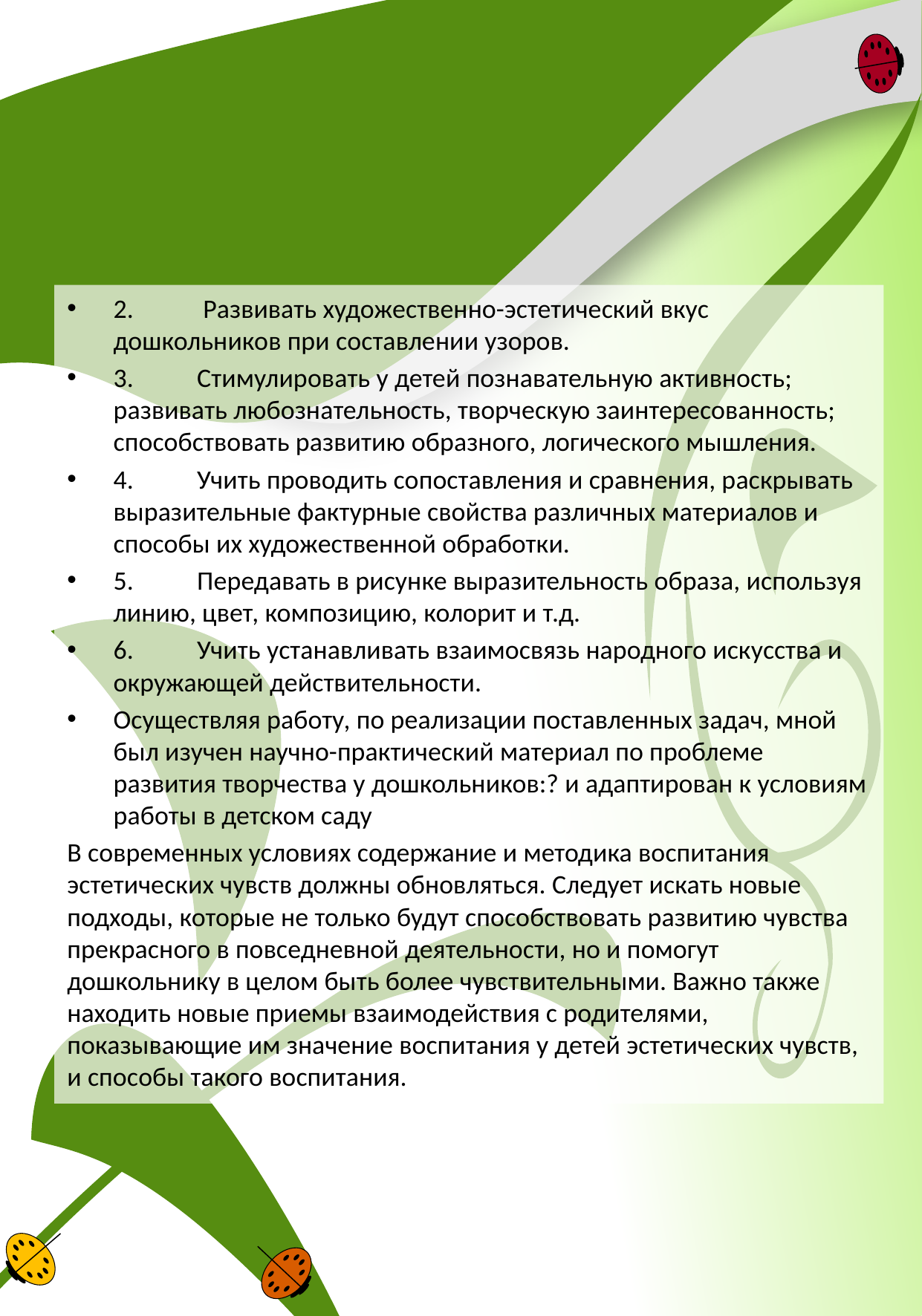

#
2.	 Развивать художественно-эстетический вкус дошкольников при составлении узоров.
3.	Стимулировать у детей познавательную активность; развивать любознательность, творческую заинтересованность; способствовать развитию образного, логического мышления.
4.	Учить проводить сопоставления и сравнения, раскрывать выразительные фактурные свойства различных материалов и способы их художественной обработки.
5.	Передавать в рисунке выразительность образа, используя линию, цвет, композицию, колорит и т.д.
6.	Учить устанавливать взаимосвязь народного искусства и окружающей действительности.
Осуществляя работу, по реализации поставленных задач, мной был изучен научно-практический материал по проблеме развития творчества у дошкольников:? и адаптирован к условиям работы в детском саду
В современных условиях содержание и методика воспитания эстетических чувств должны обновляться. Следует искать новые подходы, которые не только будут способствовать развитию чувства прекрасного в повседневной деятельности, но и помогут дошкольнику в целом быть более чувствительными. Важно также находить новые приемы взаимодействия с родителями, показывающие им значение воспитания у детей эстетических чувств, и способы такого воспитания.